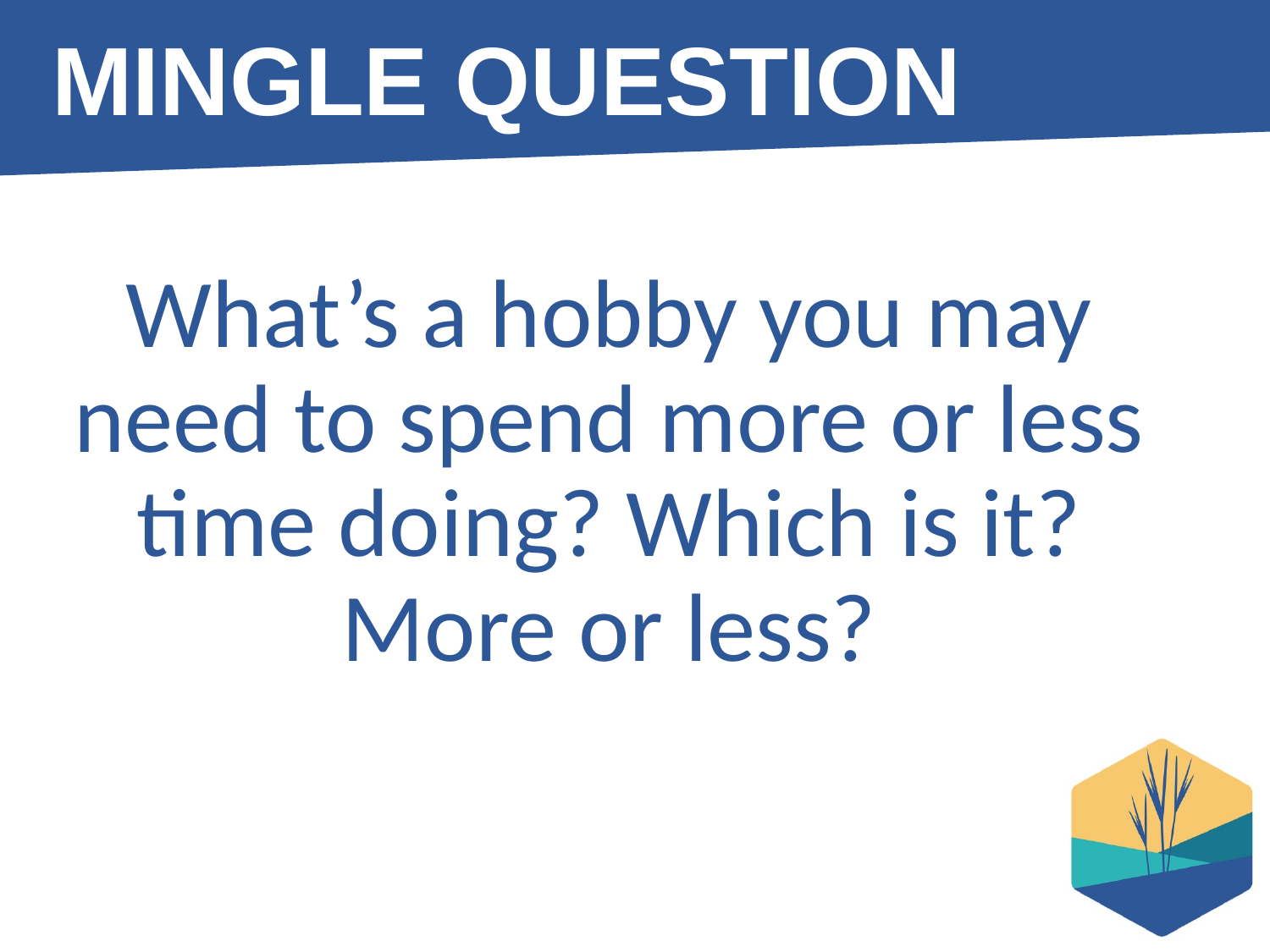

# MINGLE QUESTION

What’s a hobby you may need to spend more or less time doing? Which is it? More or less?